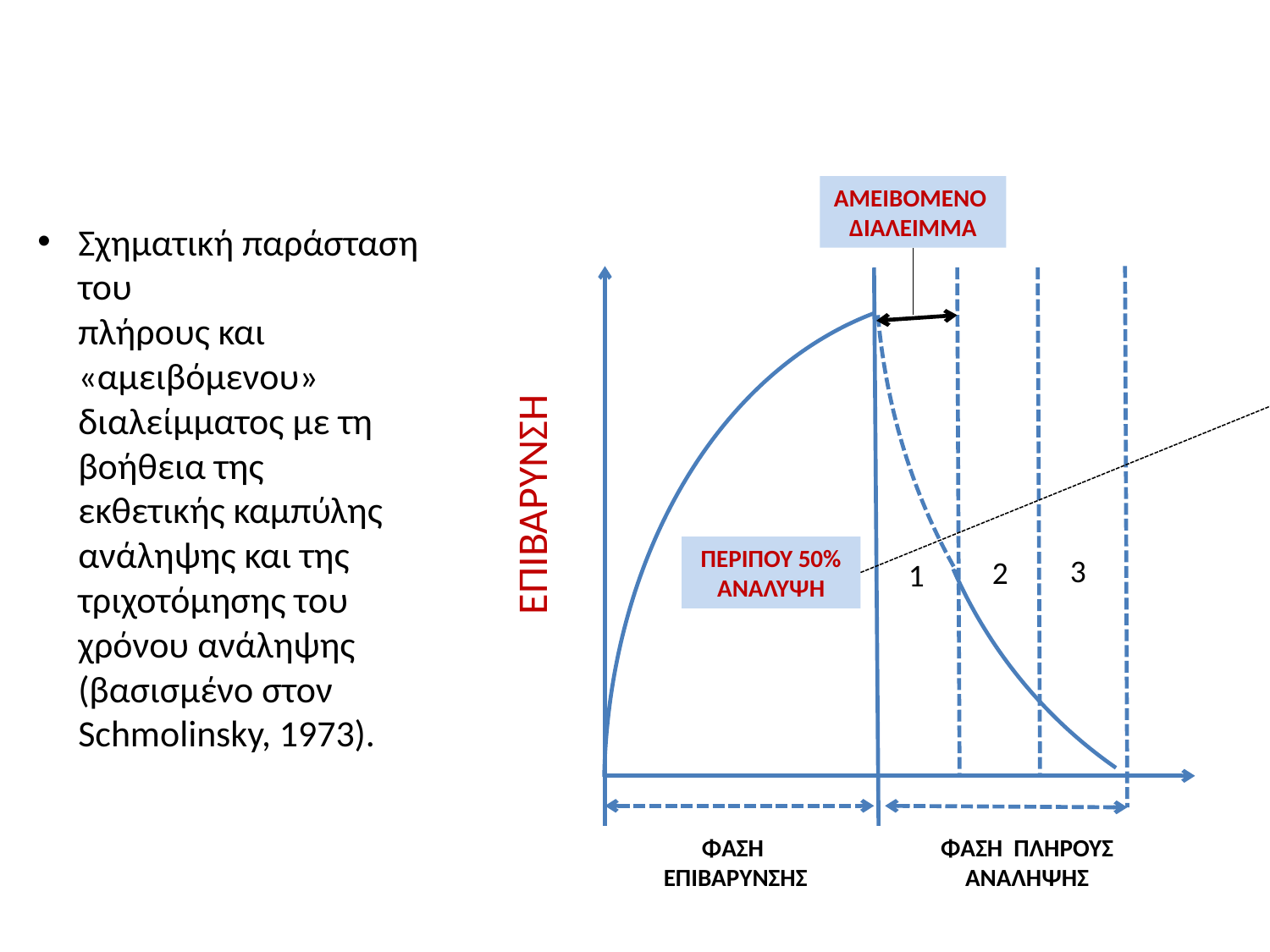

#
ΑΜΕΙΒΟΜΕΝΟ
ΔΙΑΛΕΙΜΜΑ
Σχηματική παράσταση του
πλήρους και «αμειβόμενου»
διαλείμματος με τη βοήθεια της
εκθετικής καμπύλης ανάληψης και της
τριχοτόμησης του χρόνου ανάληψης
(βασισμένο στον Schmolinsky, 1973).

ΕΠΙΒΑΡΥΝΣΗ
ΠΕΡΙΠΟΥ 50% ΑΝΑΛΥΨΗ
3
2
1
ΦΑΣΗ
 ΕΠΙΒΑΡΥΝΣΗΣ
ΦΑΣΗ  ΠΛΗΡΟΥΣ ΑΝΑΛΗΨΗΣ